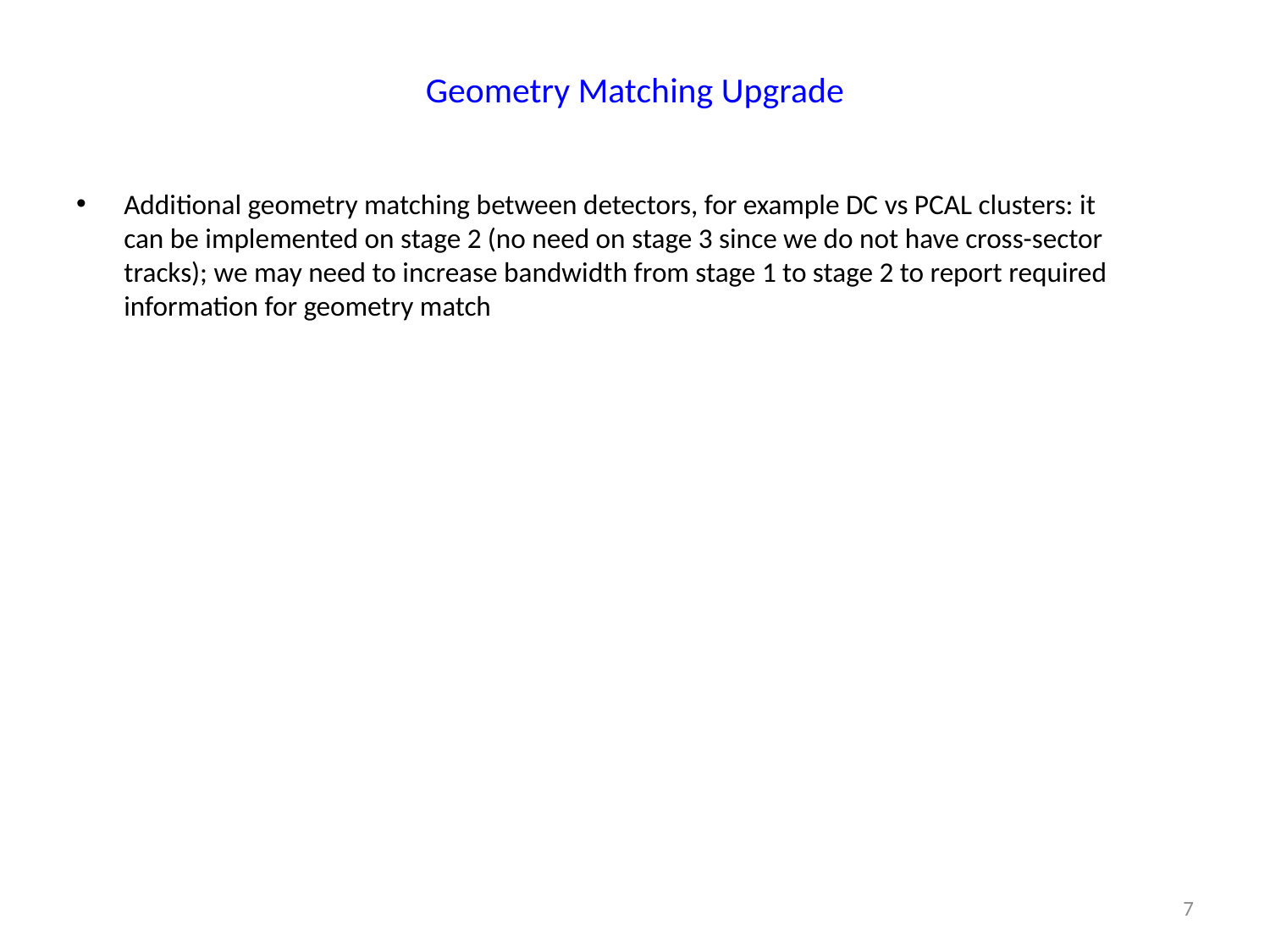

# Geometry Matching Upgrade
Additional geometry matching between detectors, for example DC vs PCAL clusters: it can be implemented on stage 2 (no need on stage 3 since we do not have cross-sector tracks); we may need to increase bandwidth from stage 1 to stage 2 to report required information for geometry match
7